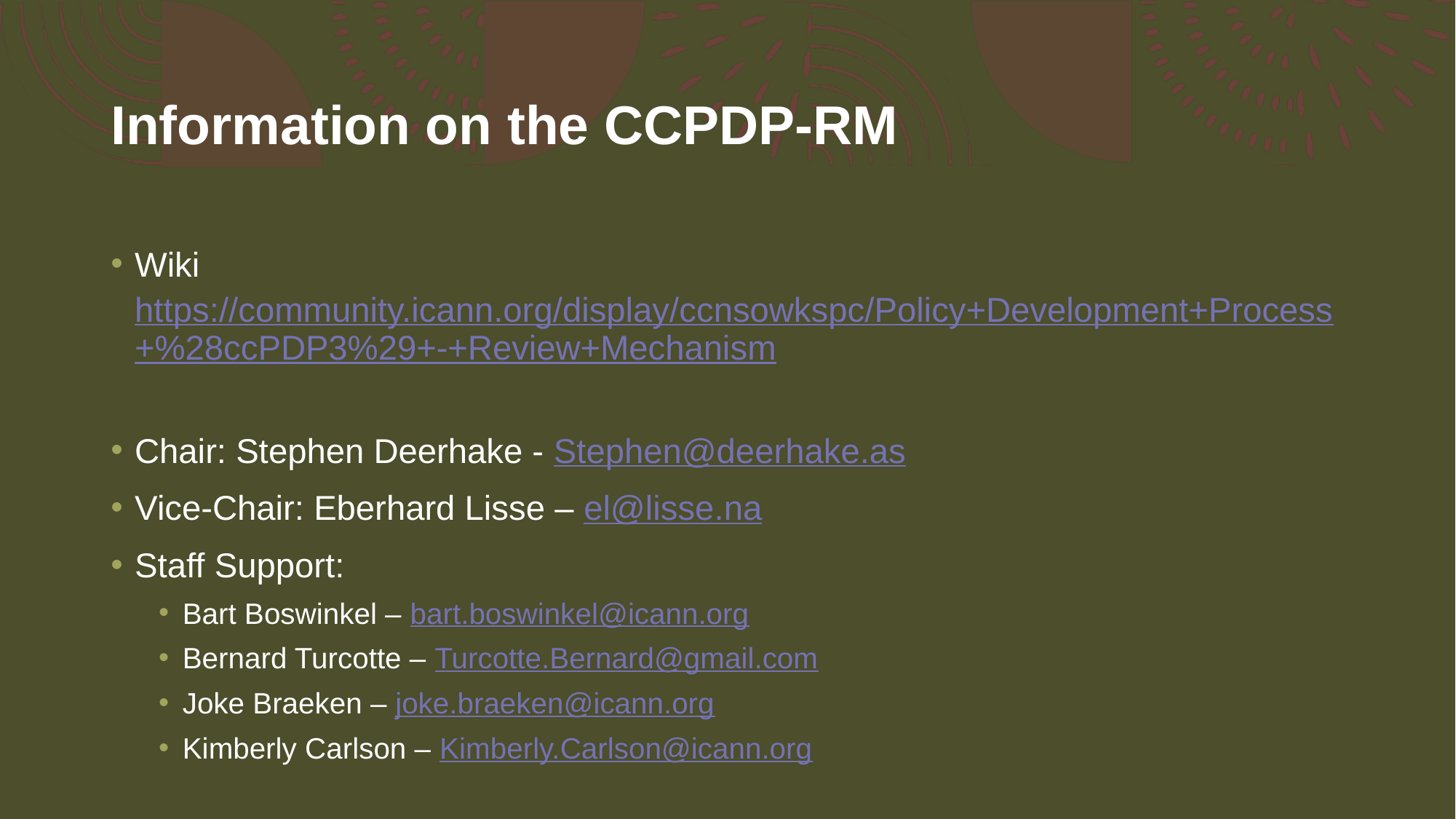

# Information on the CCPDP-RM
Wiki https://community.icann.org/display/ccnsowkspc/Policy+Development+Process+%28ccPDP3%29+-+Review+Mechanism
Chair: Stephen Deerhake - Stephen@deerhake.as
Vice-Chair: Eberhard Lisse – el@lisse.na
Staff Support:
Bart Boswinkel – bart.boswinkel@icann.org
Bernard Turcotte – Turcotte.Bernard@gmail.com
Joke Braeken – joke.braeken@icann.org
Kimberly Carlson – Kimberly.Carlson@icann.org